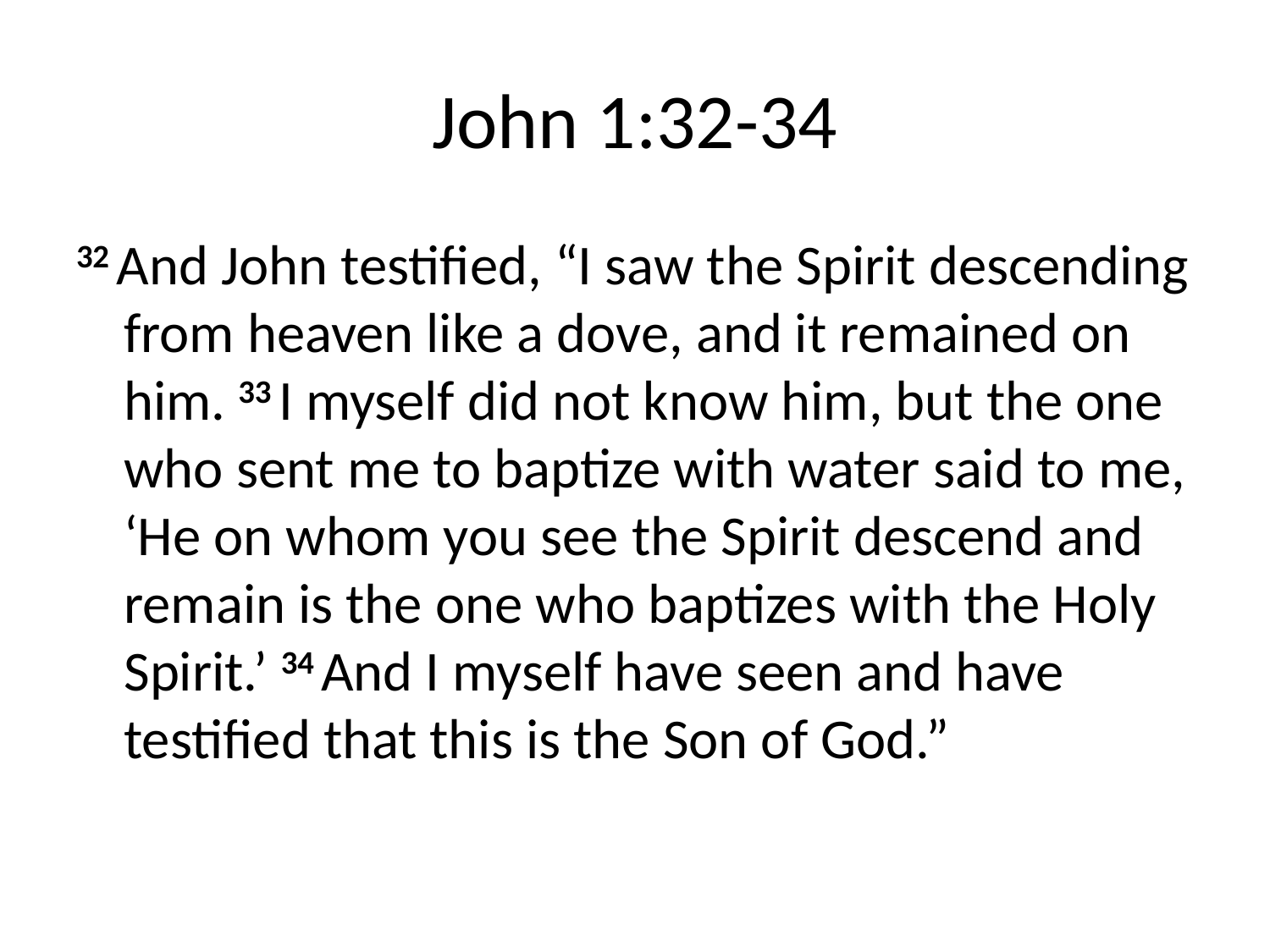

# John 1:32-34
32 And John testified, “I saw the Spirit descending from heaven like a dove, and it remained on him. 33 I myself did not know him, but the one who sent me to baptize with water said to me, ‘He on whom you see the Spirit descend and remain is the one who baptizes with the Holy Spirit.’ 34 And I myself have seen and have testified that this is the Son of God.”